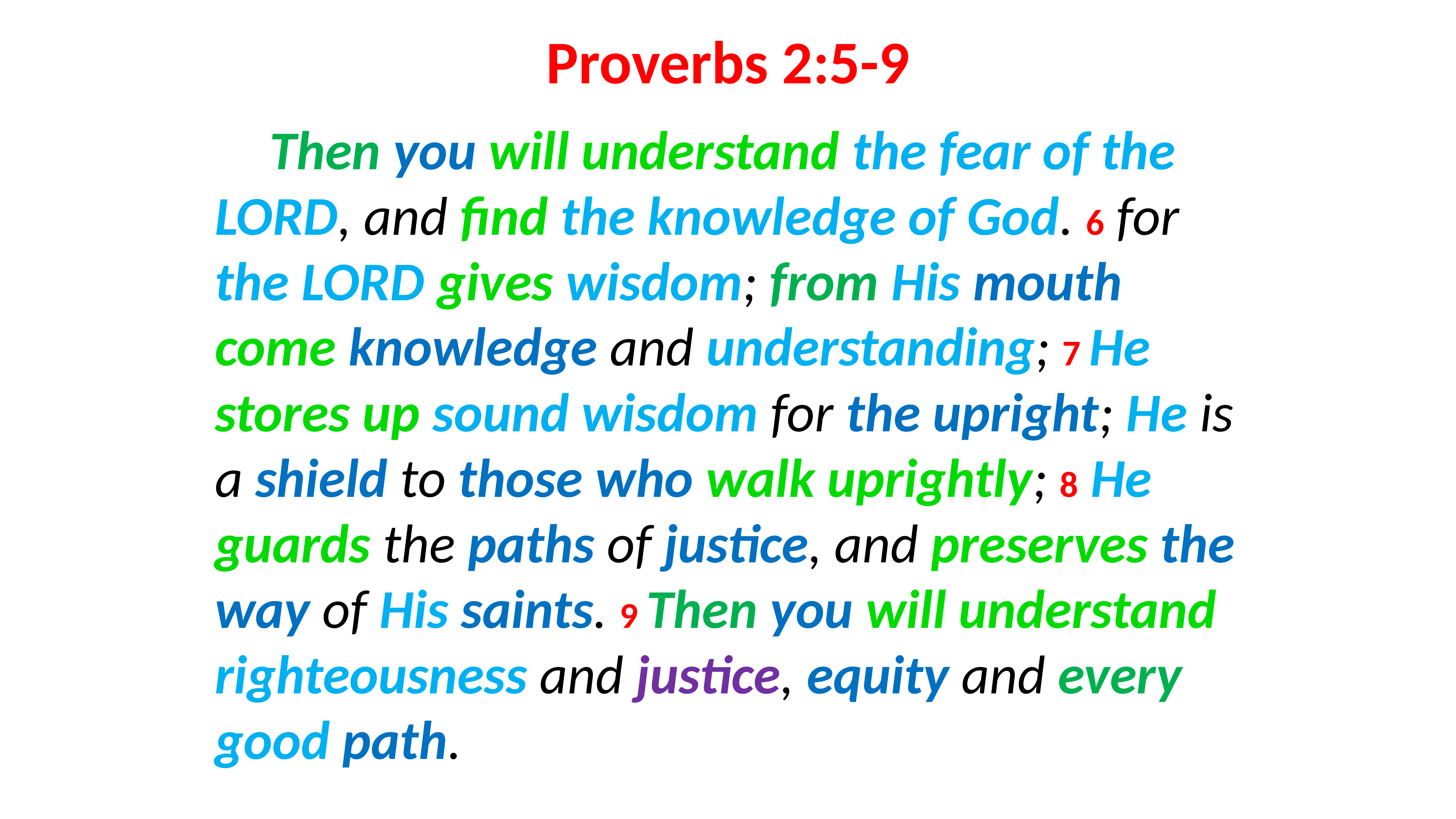

# Proverbs 2:5-9
Then you will understand the fear of the LORD, and find the knowledge of God. 6 for the LORD gives wisdom; from His mouth come knowledge and understanding; 7 He stores up sound wisdom for the upright; He is a shield to those who walk uprightly; 8 He guards the paths of justice, and preserves the way of His saints. 9 Then you will understand righteousness and justice, equity and every good path.